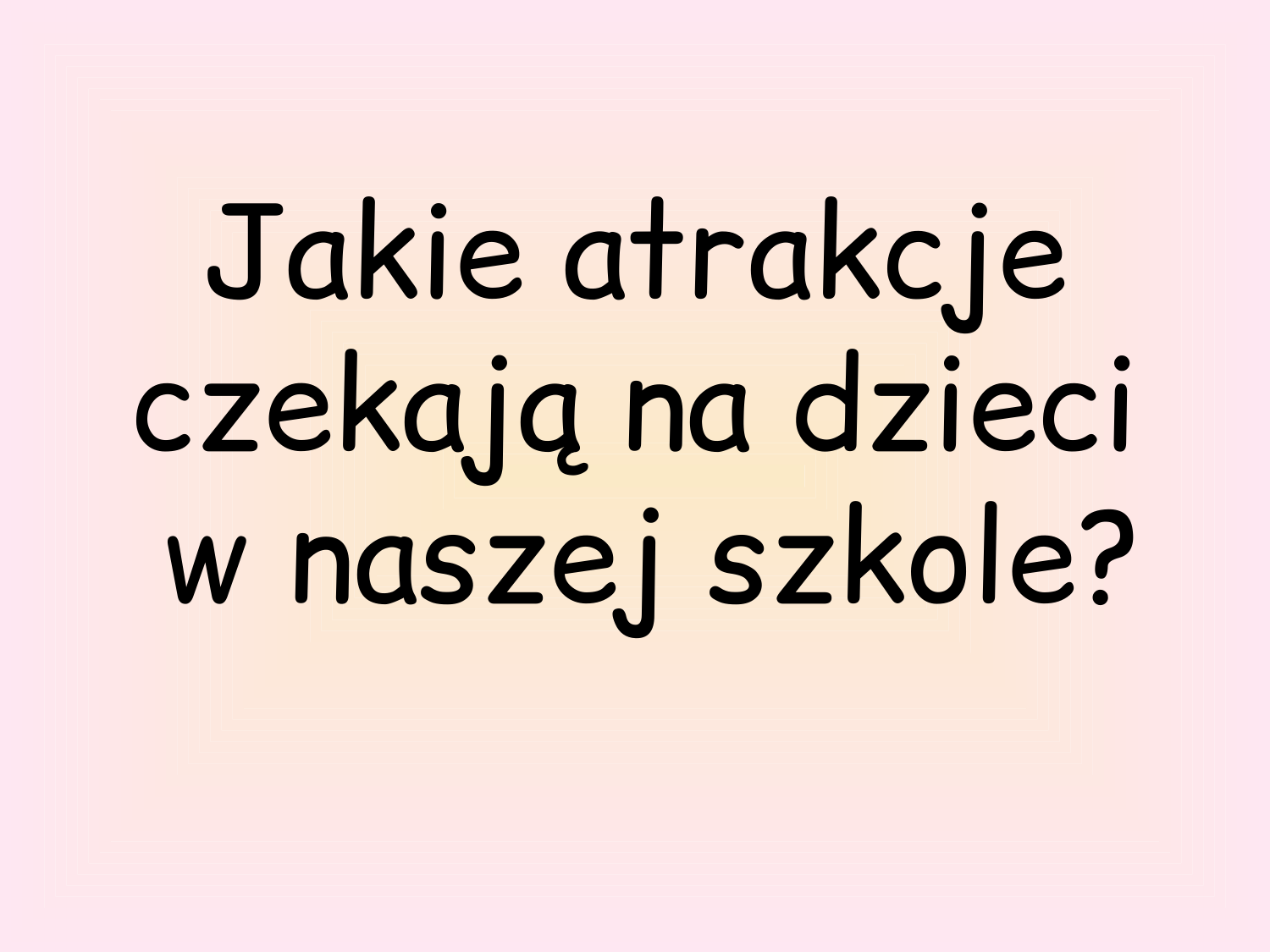

# Jakie atrakcje czekają na dzieci w naszej szkole?